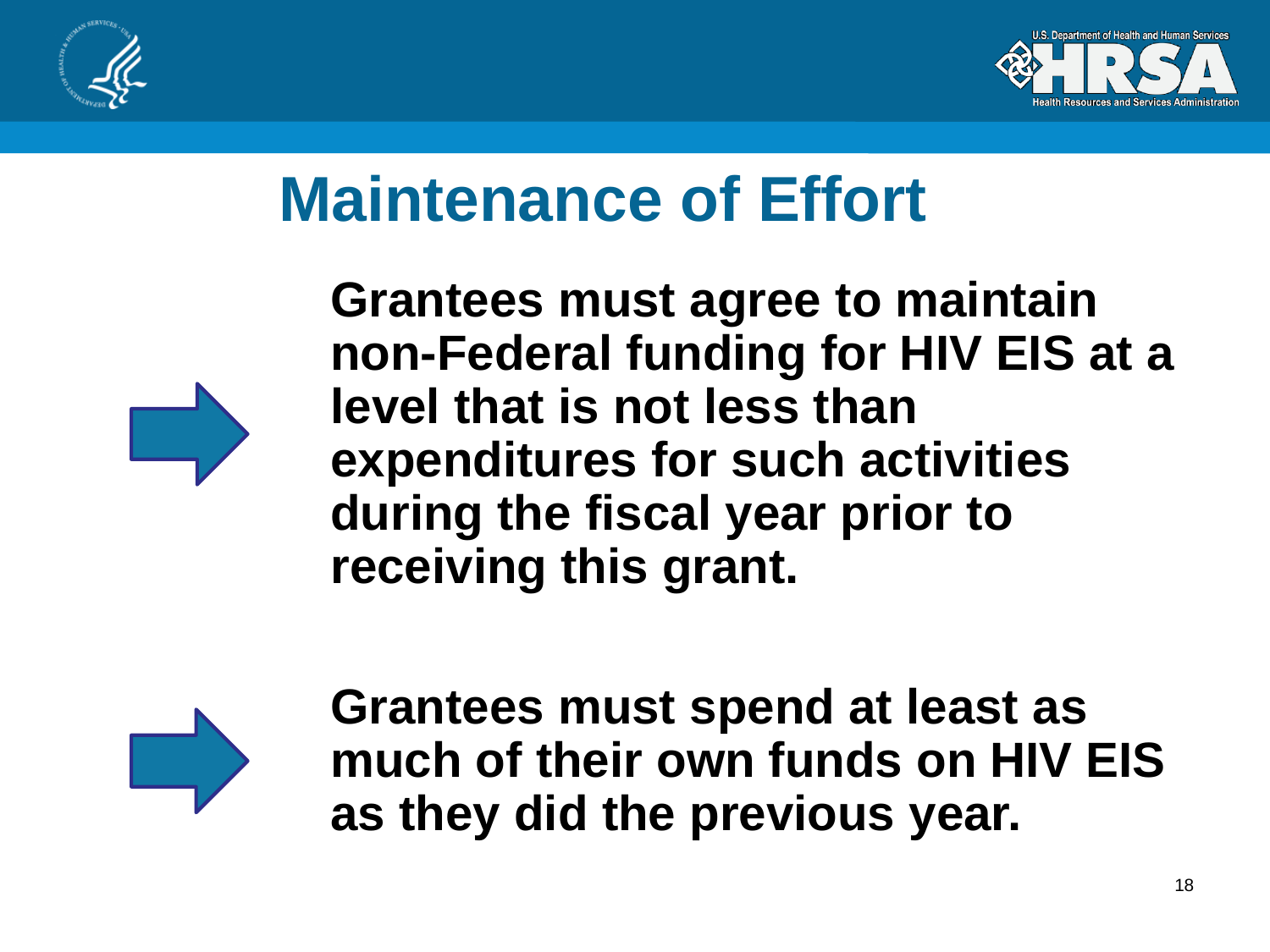

# Maintenance of Effort
Grantees must agree to maintain non-Federal funding for HIV EIS at a level that is not less than expenditures for such activities during the fiscal year prior to receiving this grant.
Grantees must spend at least as much of their own funds on HIV EIS as they did the previous year.
18